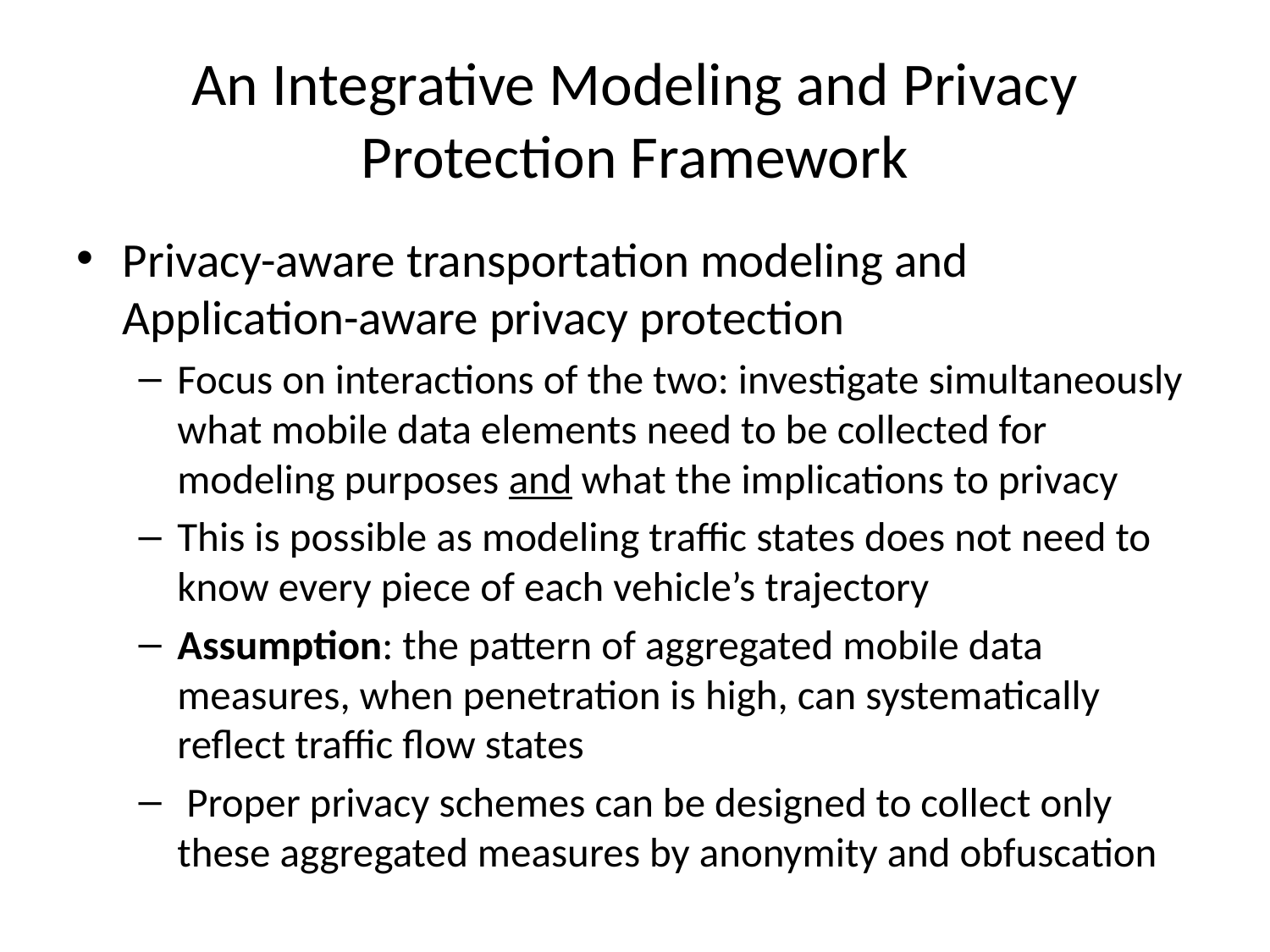

# An Integrative Modeling and Privacy Protection Framework
Privacy-aware transportation modeling and Application-aware privacy protection
Focus on interactions of the two: investigate simultaneously what mobile data elements need to be collected for modeling purposes and what the implications to privacy
This is possible as modeling traffic states does not need to know every piece of each vehicle’s trajectory
Assumption: the pattern of aggregated mobile data measures, when penetration is high, can systematically reflect traffic flow states
 Proper privacy schemes can be designed to collect only these aggregated measures by anonymity and obfuscation